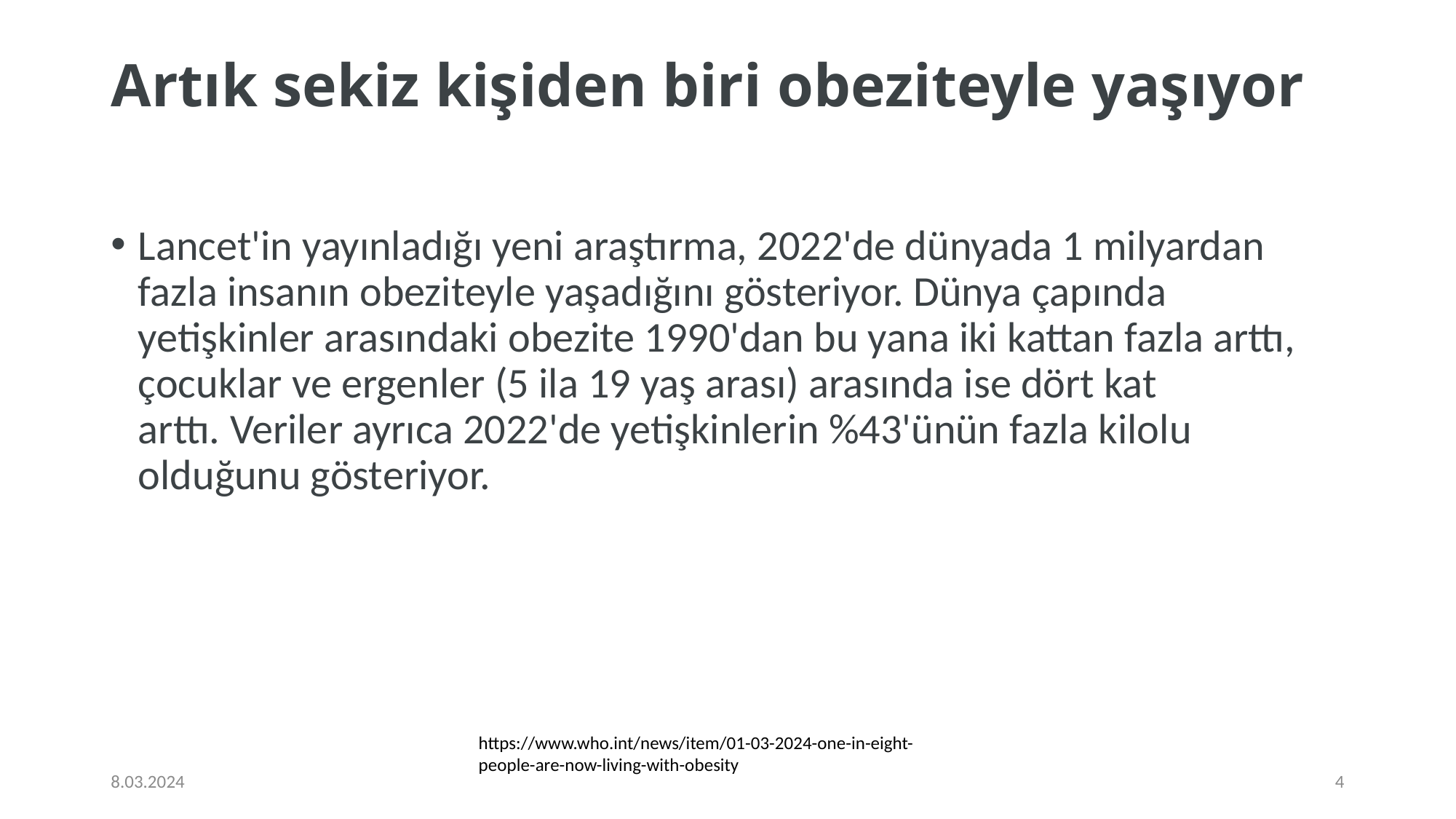

# Artık sekiz kişiden biri obeziteyle yaşıyor
Lancet'in yayınladığı yeni araştırma, 2022'de dünyada 1 milyardan fazla insanın obeziteyle yaşadığını gösteriyor. Dünya çapında yetişkinler arasındaki obezite 1990'dan bu yana iki kattan fazla arttı, çocuklar ve ergenler (5 ila 19 yaş arası) arasında ise dört kat arttı. Veriler ayrıca 2022'de yetişkinlerin %43'ünün fazla kilolu olduğunu gösteriyor.
https://www.who.int/news/item/01-03-2024-one-in-eight-people-are-now-living-with-obesity
8.03.2024
4